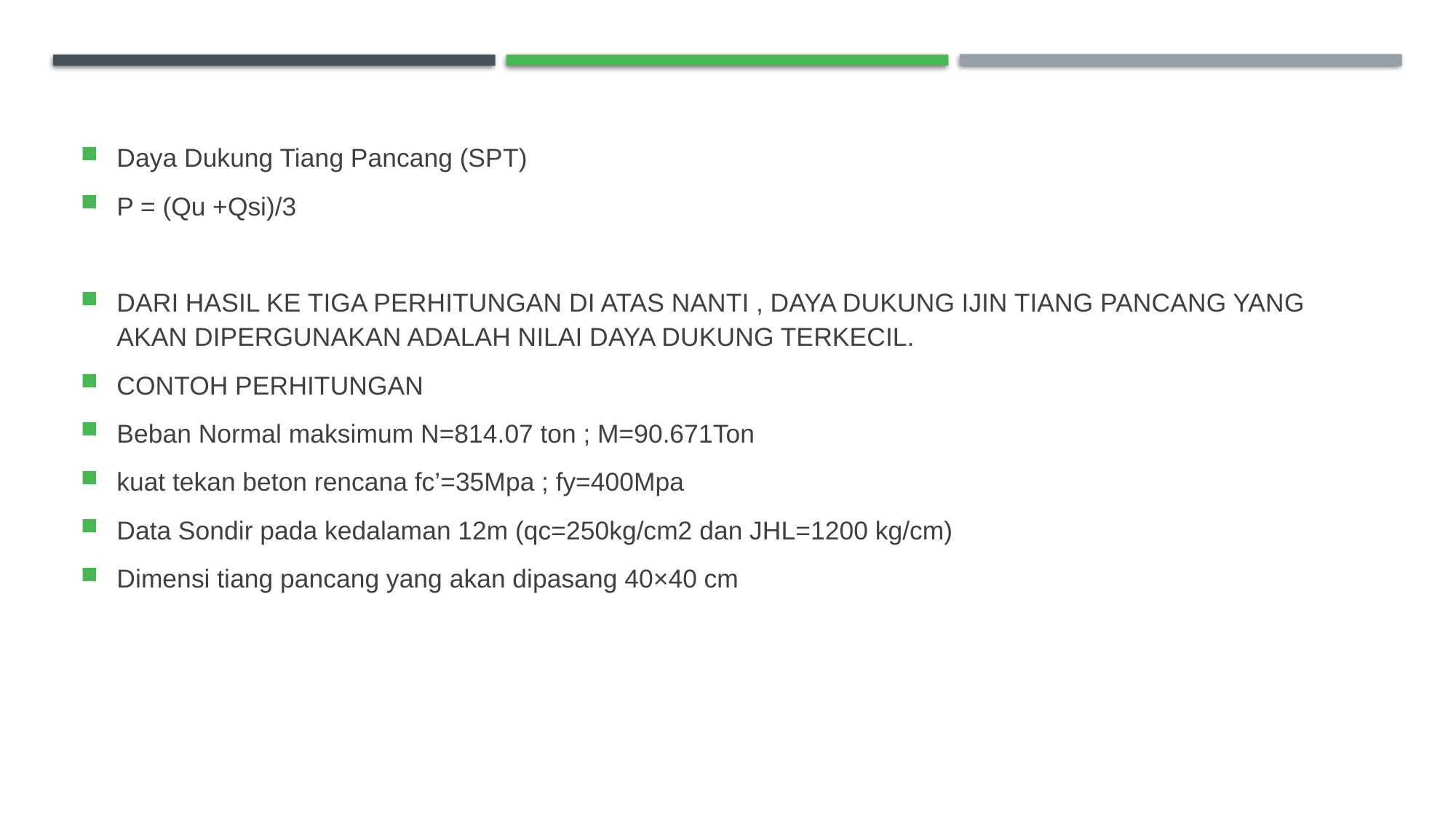

Daya Dukung Tiang Pancang (SPT)
P = (Qu +Qsi)/3

DARI HASIL KE TIGA PERHITUNGAN DI ATAS NANTI , DAYA DUKUNG IJIN TIANG PANCANG YANG AKAN DIPERGUNAKAN ADALAH NILAI DAYA DUKUNG TERKECIL.
CONTOH PERHITUNGAN
Beban Normal maksimum N=814.07 ton ; M=90.671Ton
kuat tekan beton rencana fc’=35Mpa ; fy=400Mpa
Data Sondir pada kedalaman 12m (qc=250kg/cm2 dan JHL=1200 kg/cm)
Dimensi tiang pancang yang akan dipasang 40×40 cm